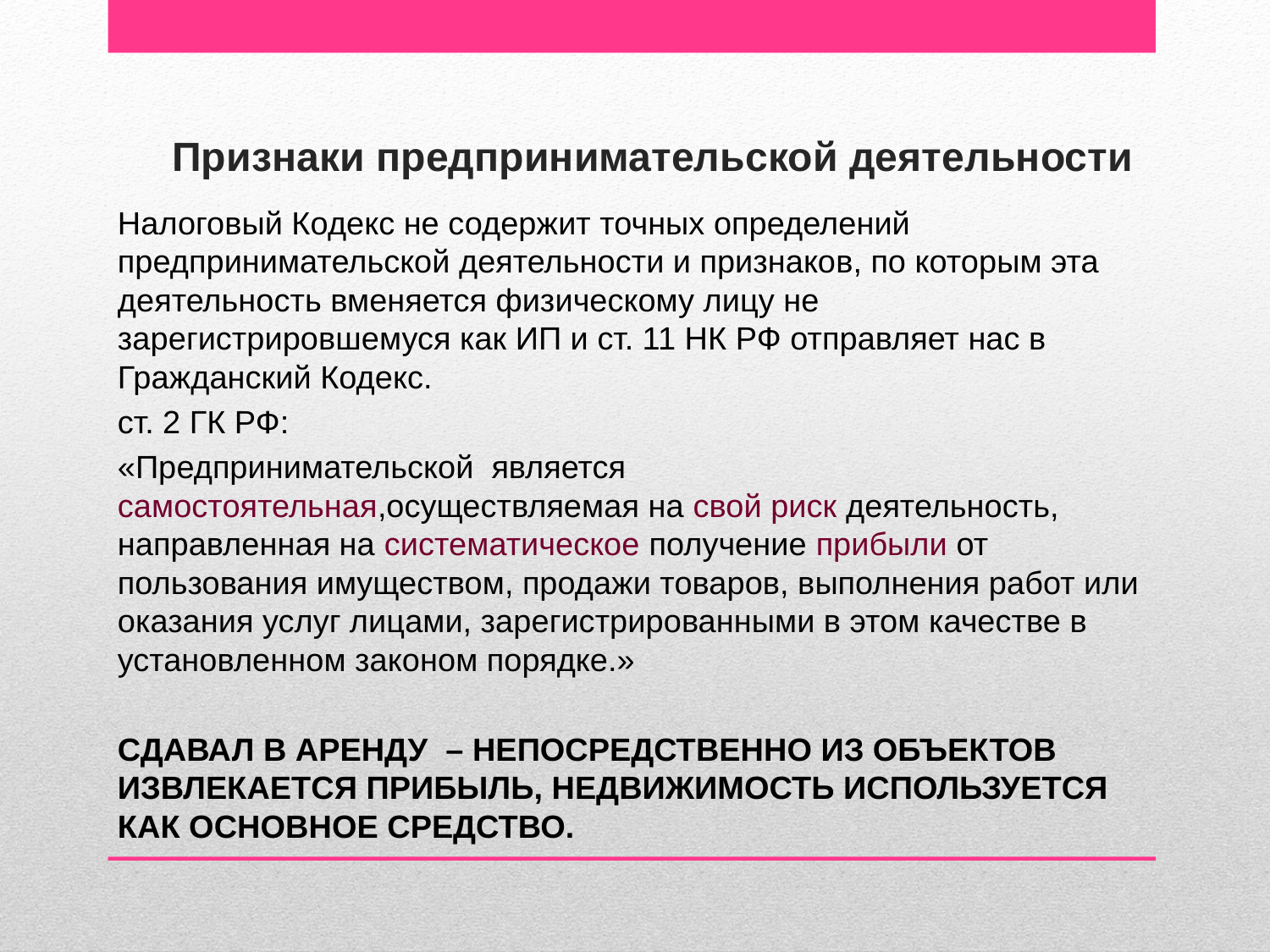

Признаки предпринимательской деятельности
Налоговый Кодекс не содержит точных определений предпринимательской деятельности и признаков, по которым эта деятельность вменяется физическому лицу не зарегистрировшемуся как ИП и ст. 11 НК РФ отправляет нас в Гражданский Кодекс.
ст. 2 ГК РФ:
«Предпринимательской  является самостоятельная,осуществляемая на свой риск деятельность, направленная на систематическое получение прибыли от пользования имуществом, продажи товаров, выполнения работ или оказания услуг лицами, зарегистрированными в этом качестве в установленном законом порядке.»

СДАВАЛ В АРЕНДУ  – НЕПОСРЕДСТВЕННО ИЗ ОБЪЕКТОВ ИЗВЛЕКАЕТСЯ ПРИБЫЛЬ, НЕДВИЖИМОСТЬ ИСПОЛЬЗУЕТСЯ КАК ОСНОВНОЕ СРЕДСТВО.